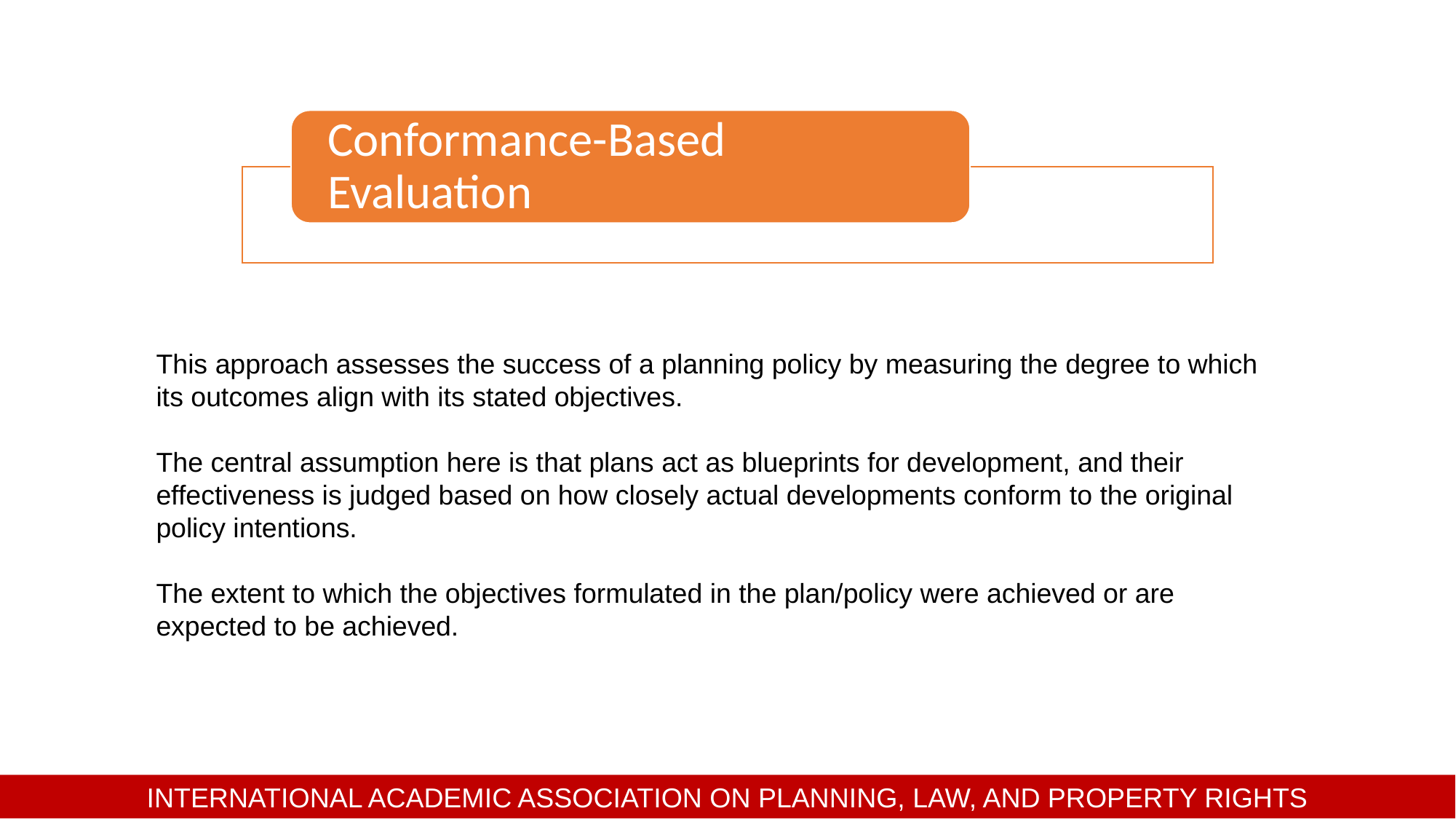

Conformance-Based Evaluation
This approach assesses the success of a planning policy by measuring the degree to which its outcomes align with its stated objectives.

The central assumption here is that plans act as blueprints for development, and their effectiveness is judged based on how closely actual developments conform to the original policy intentions.

The extent to which the objectives formulated in the plan/policy were achieved or are expected to be achieved.
INTERNATIONAL ACADEMIC ASSOCIATION ON PLANNING, LAW, AND PROPERTY RIGHTS